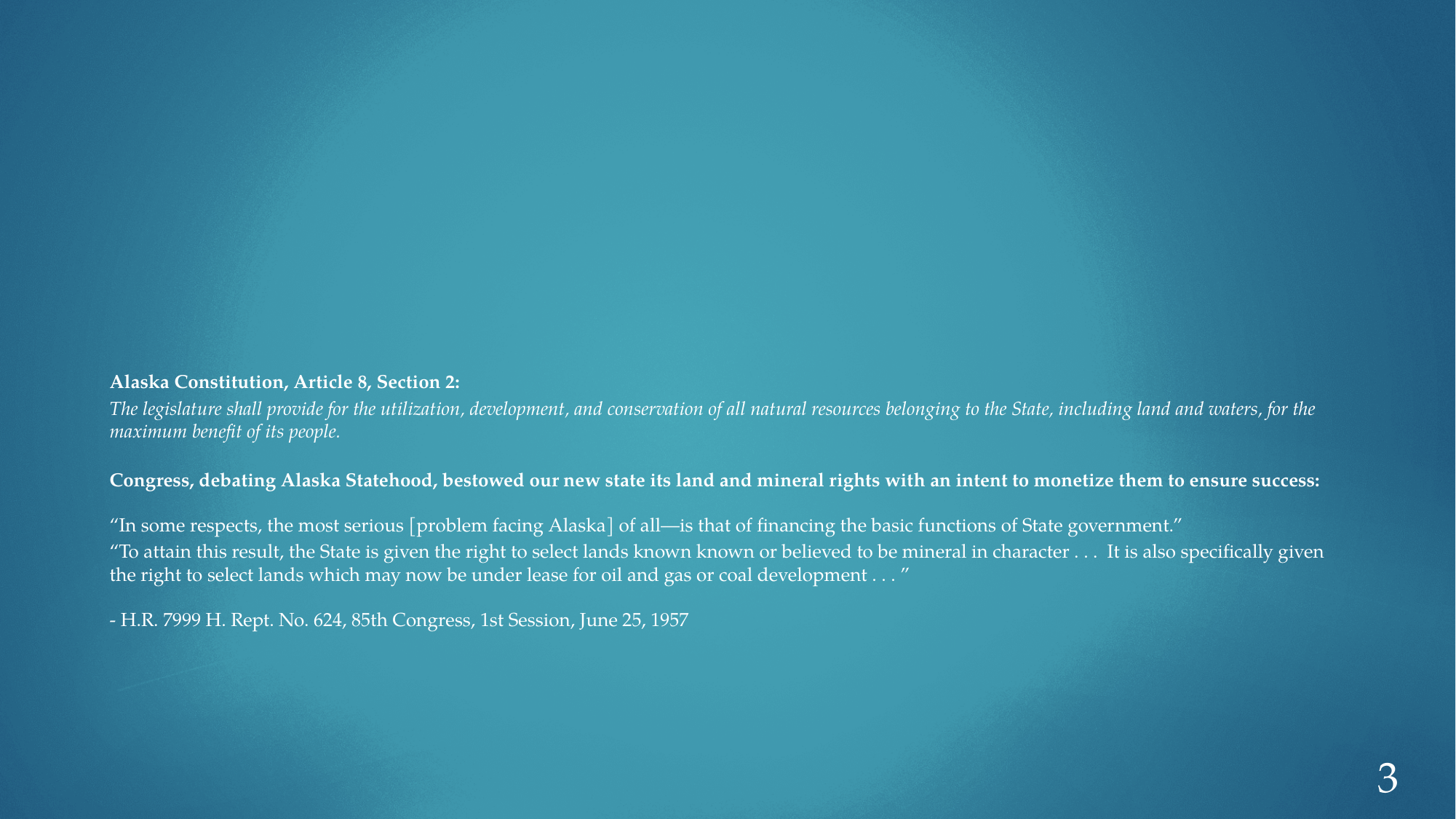

Alaska Constitution, Article 8, Section 2:
The legislature shall provide for the utilization, development, and conservation of all natural resources belonging to the State, including land and waters, for the maximum benefit of its people.

Congress, debating Alaska Statehood, bestowed our new state its land and mineral rights with an intent to monetize them to ensure success:

“In some respects, the most serious [problem facing Alaska] of all—is that of financing the basic functions of State government.”
“To attain this result, the State is given the right to select lands known known or believed to be mineral in character . . .  It is also specifically given the right to select lands which may now be under lease for oil and gas or coal development . . . ”

- H.R. 7999 H. Rept. No. 624, 85th Congress, 1st Session, June 25, 1957

3